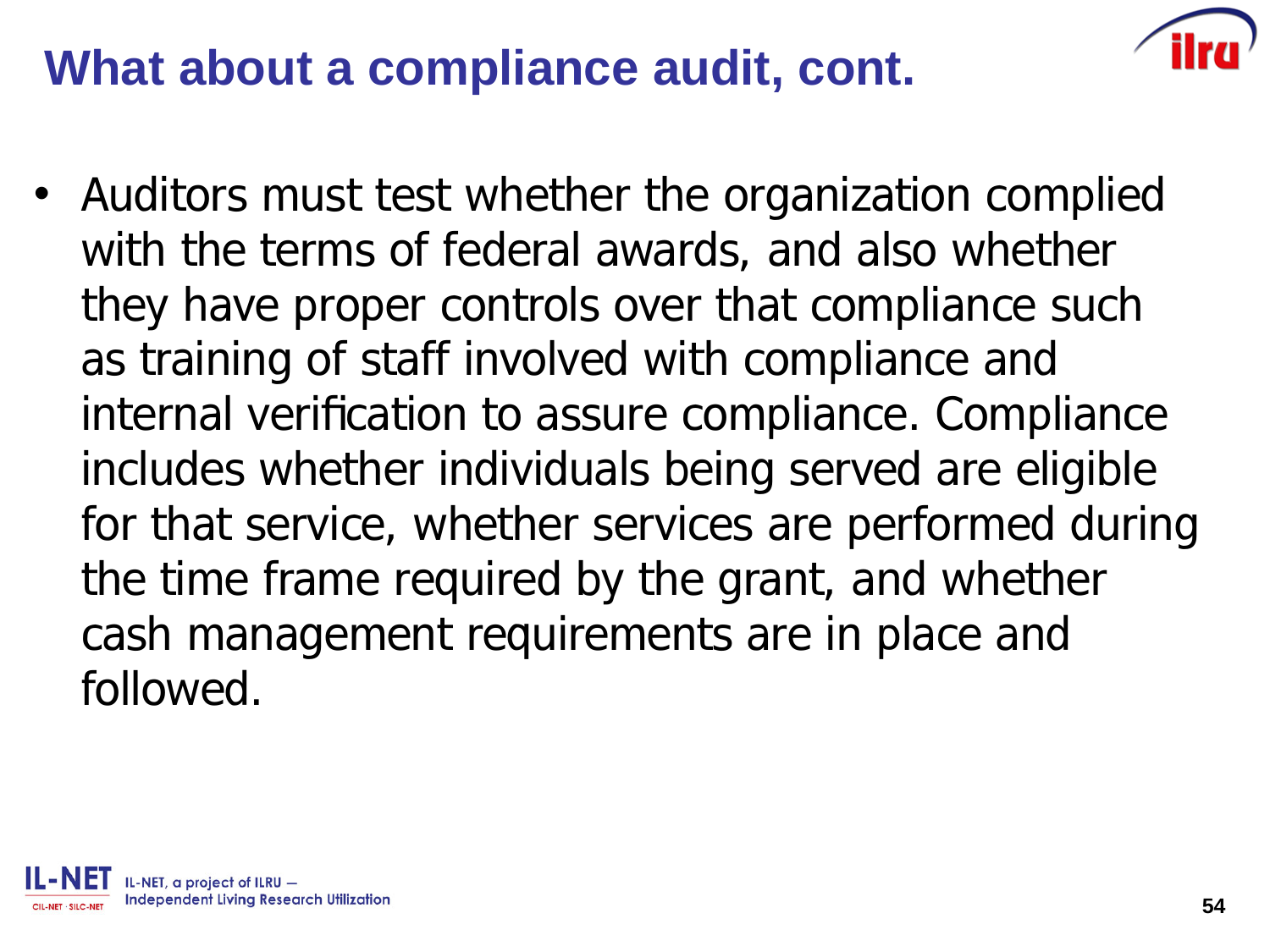

# What about a compliance audit, cont.
Auditors must test whether the organization complied with the terms of federal awards, and also whether they have proper controls over that compliance such as training of staff involved with compliance and internal verification to assure compliance. Compliance includes whether individuals being served are eligible for that service, whether services are performed during the time frame required by the grant, and whether cash management requirements are in place and followed.